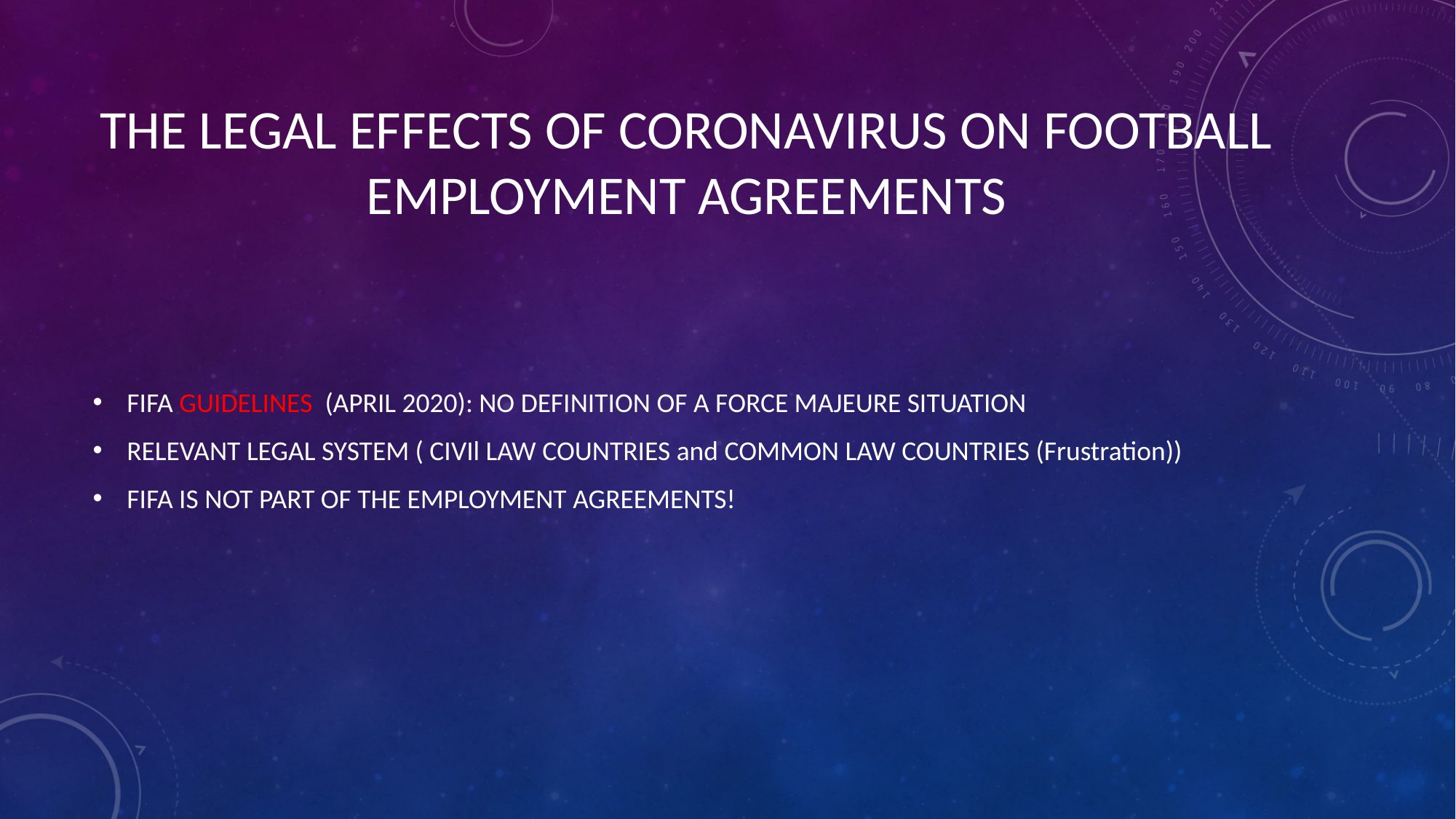

# The Legal Effects of Coronavirus on FOOTBALL EMPLOYMENT AGREEMENTS
FIFA GUIDELINES  (APRIL 2020): NO DEFINITION OF A FORCE MAJEURE SITUATION
RELEVANT LEGAL SYSTEM ( CIVIl LAW COUNTRIES and COMMON LAW COUNTRIES (Frustration))
FIFA IS NOT PART OF THE EMPLOYMENT AGREEMENTS!